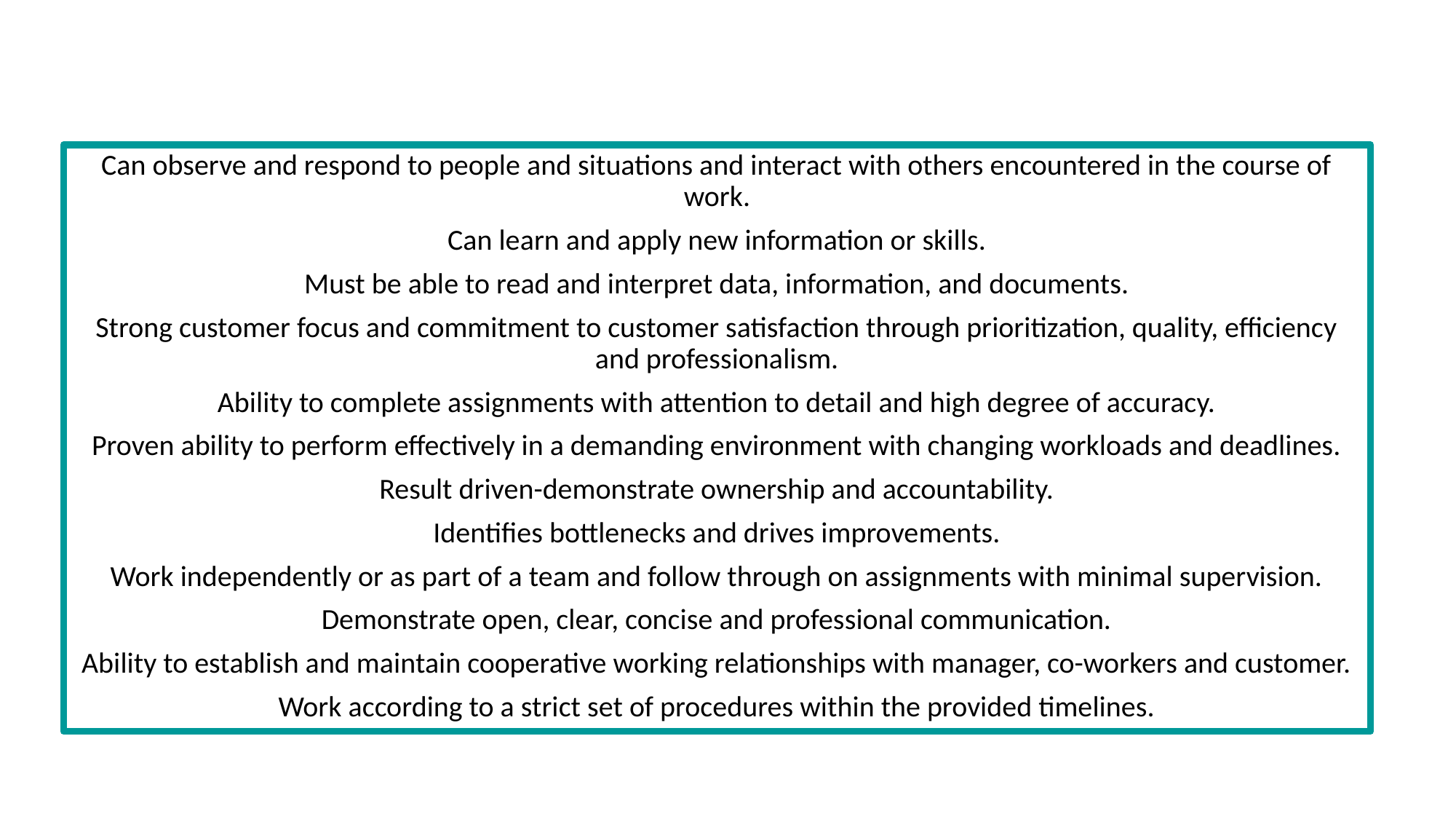

#
Can observe and respond to people and situations and interact with others encountered in the course of work.
Can learn and apply new information or skills.
Must be able to read and interpret data, information, and documents.
Strong customer focus and commitment to customer satisfaction through prioritization, quality, efficiency and professionalism.
Ability to complete assignments with attention to detail and high degree of accuracy.
Proven ability to perform effectively in a demanding environment with changing workloads and deadlines.
Result driven-demonstrate ownership and accountability.
Identifies bottlenecks and drives improvements.
Work independently or as part of a team and follow through on assignments with minimal supervision.
Demonstrate open, clear, concise and professional communication.
Ability to establish and maintain cooperative working relationships with manager, co-workers and customer.
Work according to a strict set of procedures within the provided timelines.